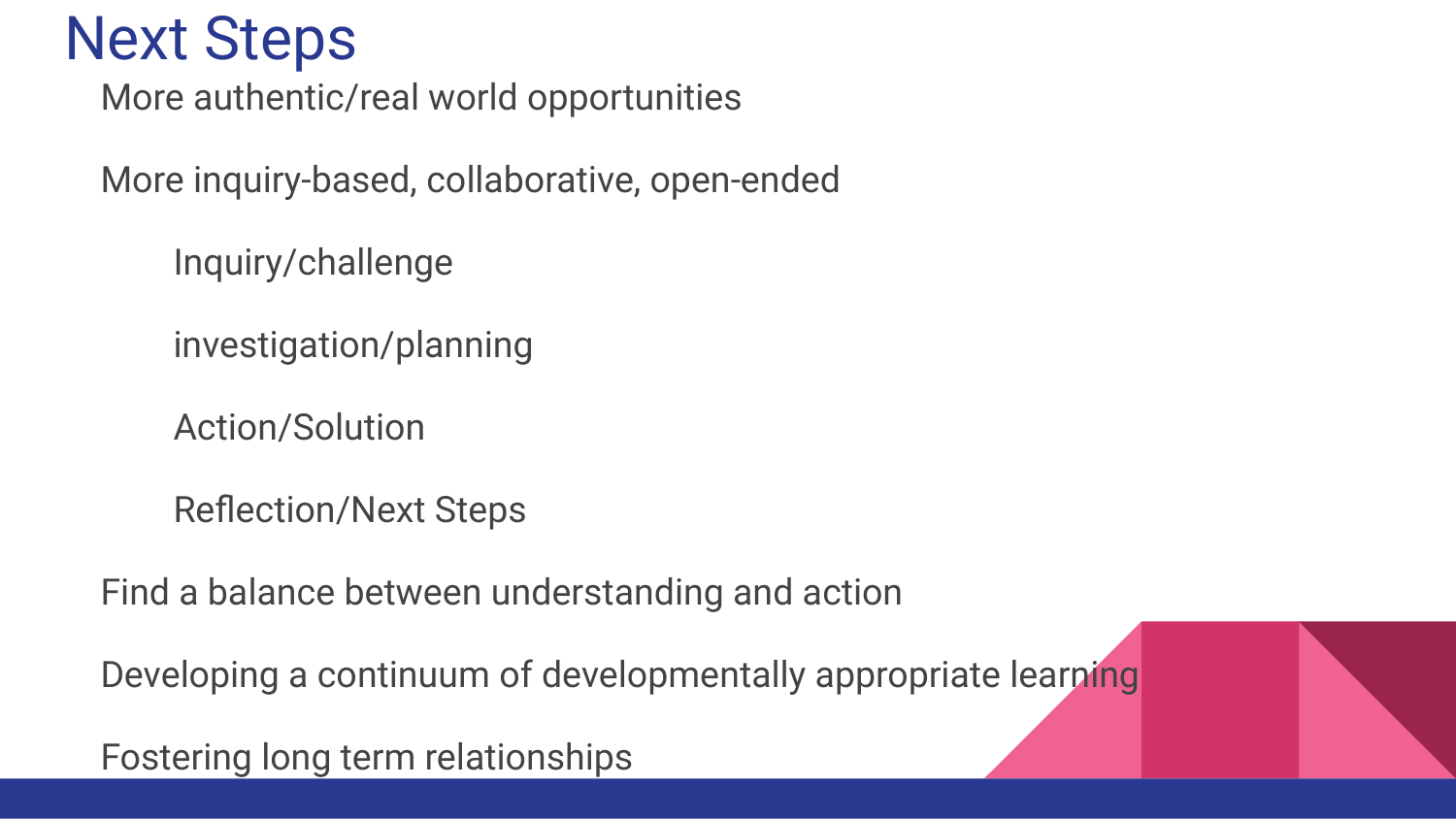

# Next Steps
More authentic/real world opportunities
More inquiry-based, collaborative, open-ended
Inquiry/challenge
investigation/planning
Action/Solution
Reflection/Next Steps
Find a balance between understanding and action
Developing a continuum of developmentally appropriate learning
Fostering long term relationships